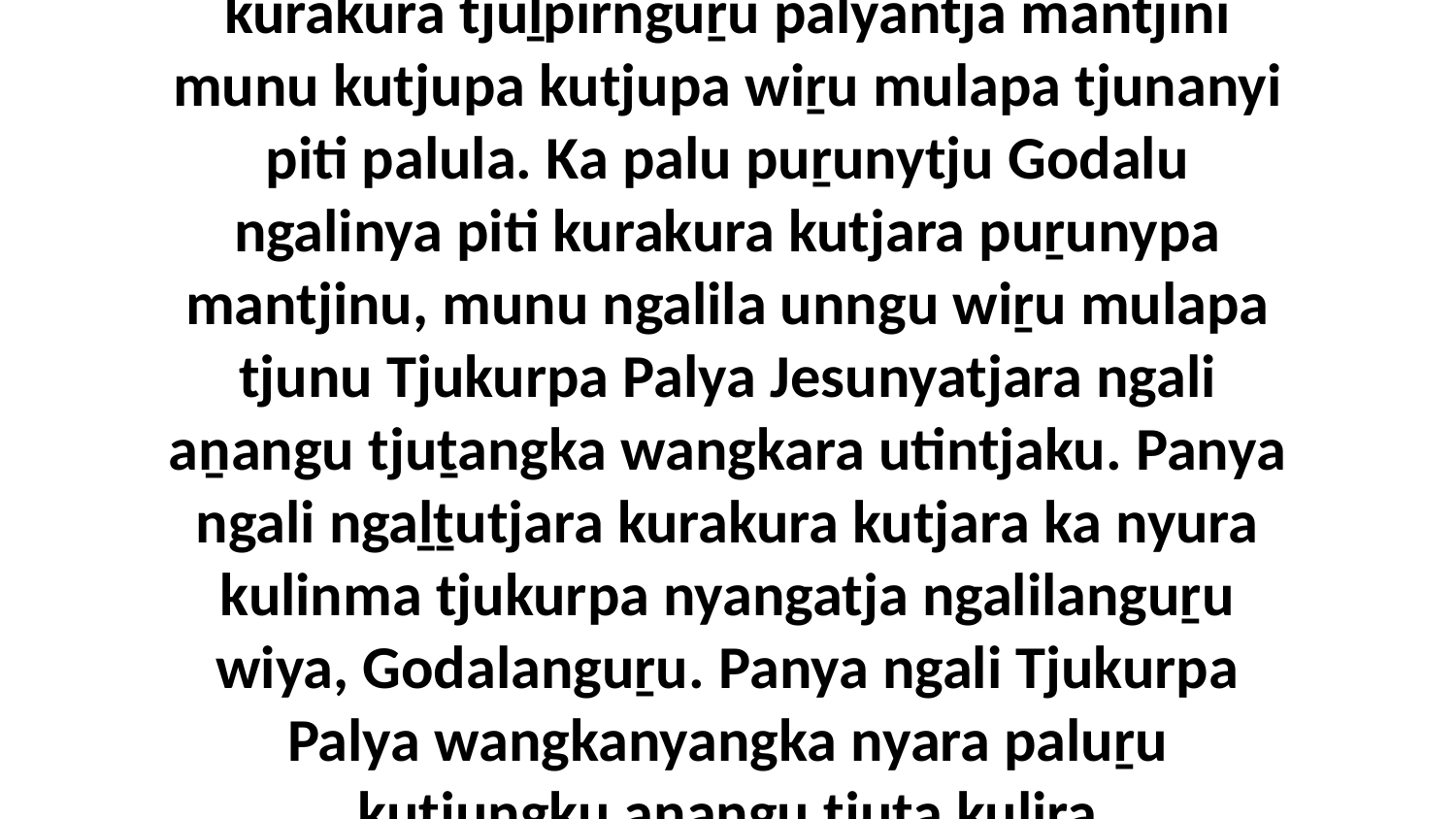

7 Palu kulilaya! Tjinguṟu kutjupangku piti kurakura tjuḻpirnguṟu palyantja mantjini munu kutjupa kutjupa wiṟu mulapa tjunanyi piti palula. Ka palu puṟunytju Godalu ngalinya piti kurakura kutjara puṟunypa mantjinu, munu ngalila unngu wiṟu mulapa tjunu Tjukurpa Palya Jesunyatjara ngali aṉangu tjuṯangka wangkara utintjaku. Panya ngali ngaḻṯutjara kurakura kutjara ka nyura kulinma tjukurpa nyangatja ngalilanguṟu wiya, Godalanguṟu. Panya ngali Tjukurpa Palya wangkanyangka nyara paluṟu kutjungku aṉangu tjuṯa kuliṟa wangaṉararingkunytjaku palyalpai.